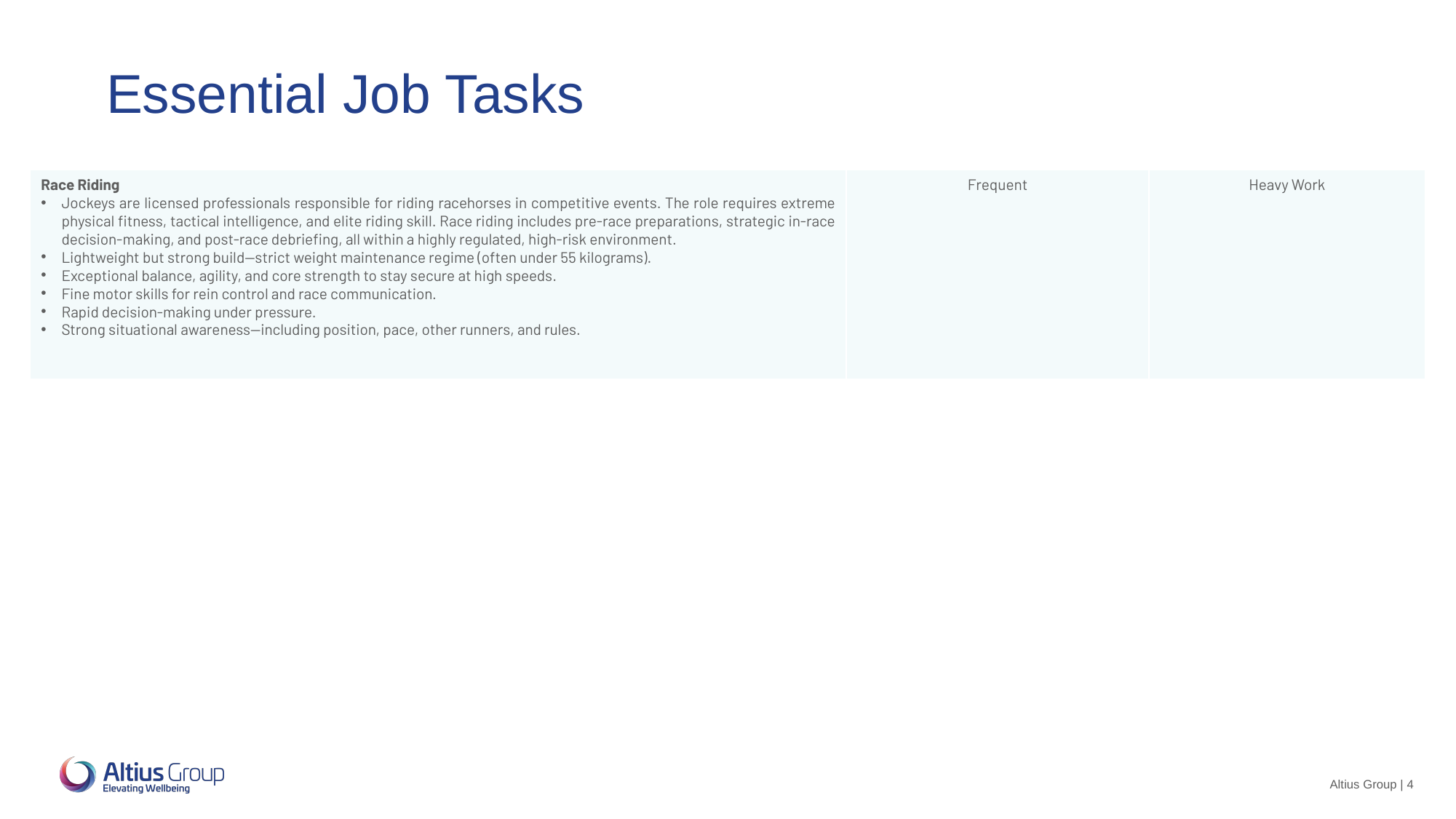

| Race Riding Jockeys are licensed professionals responsible for riding racehorses in competitive events. The role requires extreme physical fitness, tactical intelligence, and elite riding skill. Race riding includes pre-race preparations, strategic in-race decision-making, and post-race debriefing, all within a highly regulated, high-risk environment. Lightweight but strong build—strict weight maintenance regime (often under 55 kilograms). Exceptional balance, agility, and core strength to stay secure at high speeds. Fine motor skills for rein control and race communication. Rapid decision-making under pressure. Strong situational awareness—including position, pace, other runners, and rules. | Frequent | Heavy Work |
| --- | --- | --- |